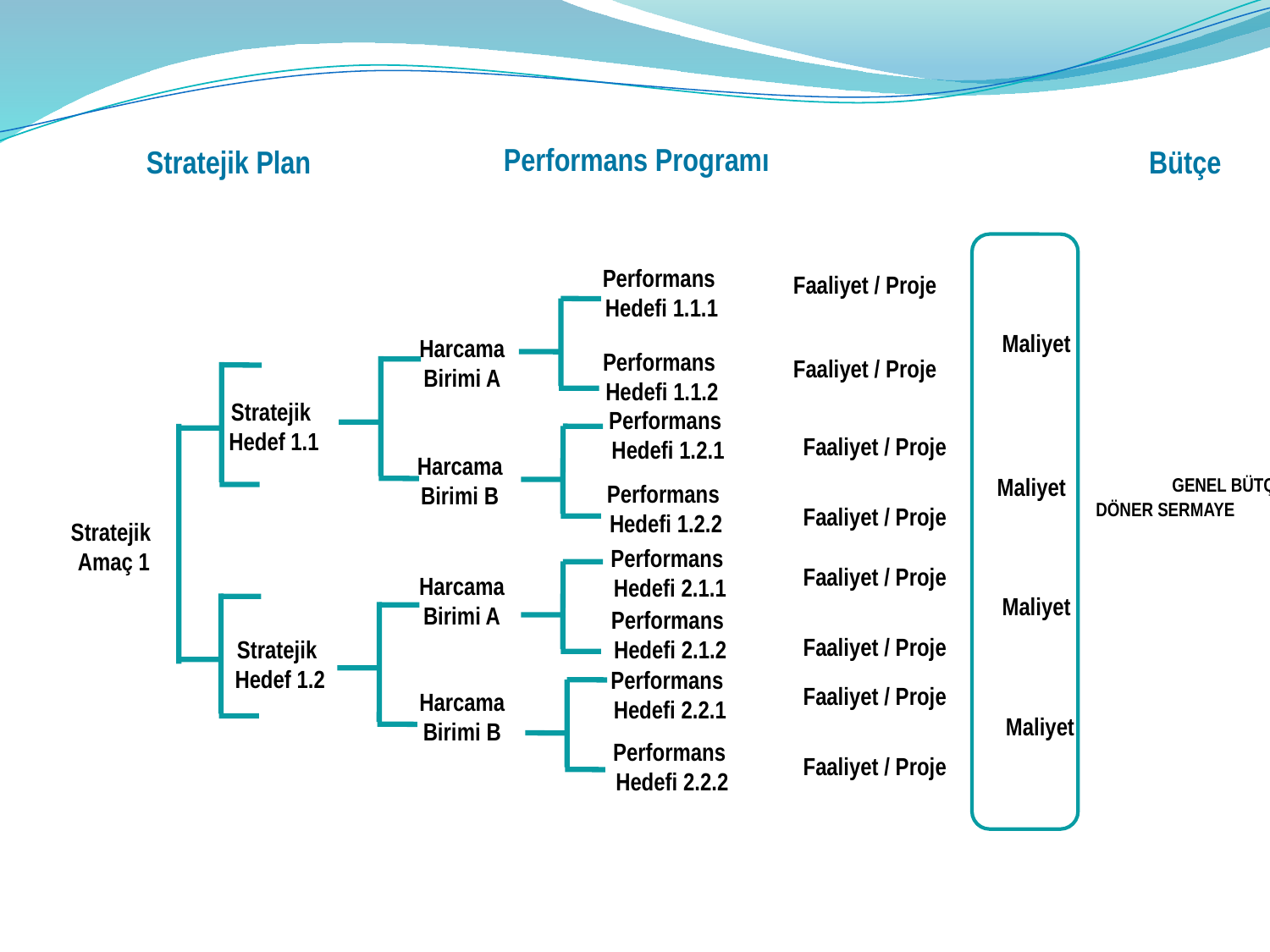

Performans Programı
     Bütçe
Stratejik Plan

Faaliyet / Proje
Performans
Hedefi 1.1.1

Maliyet
Harcama
Birimi A
Faaliyet / Proje
Performans
Hedefi 1.1.2

Stratejik
Hedef 1.1
Performans
Hedefi 1.2.1
Faaliyet / Proje

Harcama
Birimi B
Maliyet
	GENEL BÜTÇE
DÖNER SERMAYE
Performans
Hedefi 1.2.2
Faaliyet / Proje
Stratejik
Amaç 1
Performans
Hedefi 2.1.1
Faaliyet / Proje
Harcama
Birimi A

Maliyet

Performans
Hedefi 2.1.2

Faaliyet / Proje
Stratejik
Hedef 1.2
Performans
Hedefi 2.2.1
Faaliyet / Proje
Harcama
Birimi B

Maliyet
Performans
Hedefi 2.2.2
Faaliyet / Proje